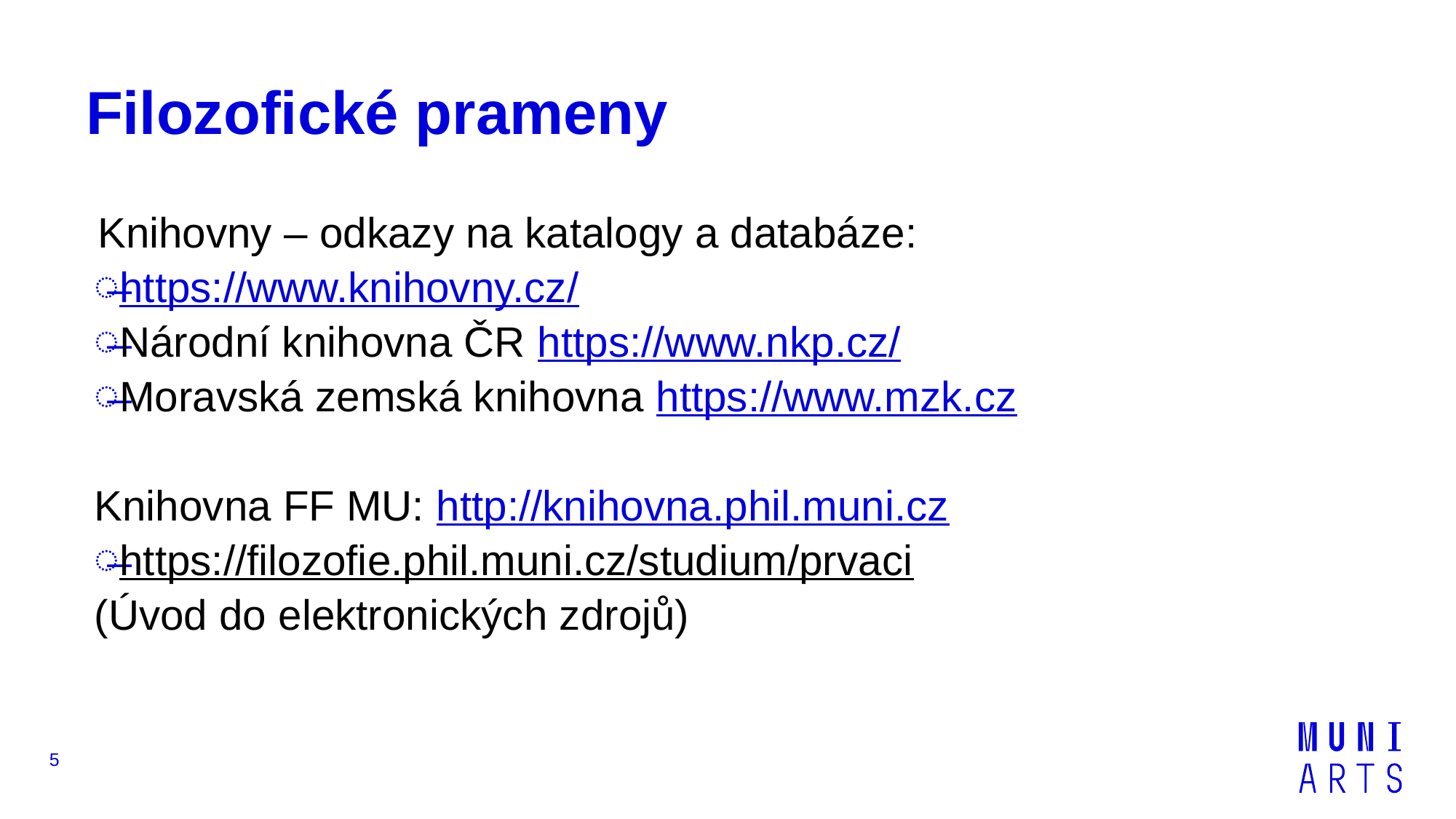

# Filozofické prameny
 Knihovny – odkazy na katalogy a databáze:
https://www.knihovny.cz/
Národní knihovna ČR https://www.nkp.cz/
Moravská zemská knihovna https://www.mzk.cz

Knihovna FF MU: http://knihovna.phil.muni.cz
https://filozofie.phil.muni.cz/studium/prvaci
(Úvod do elektronických zdrojů)

5